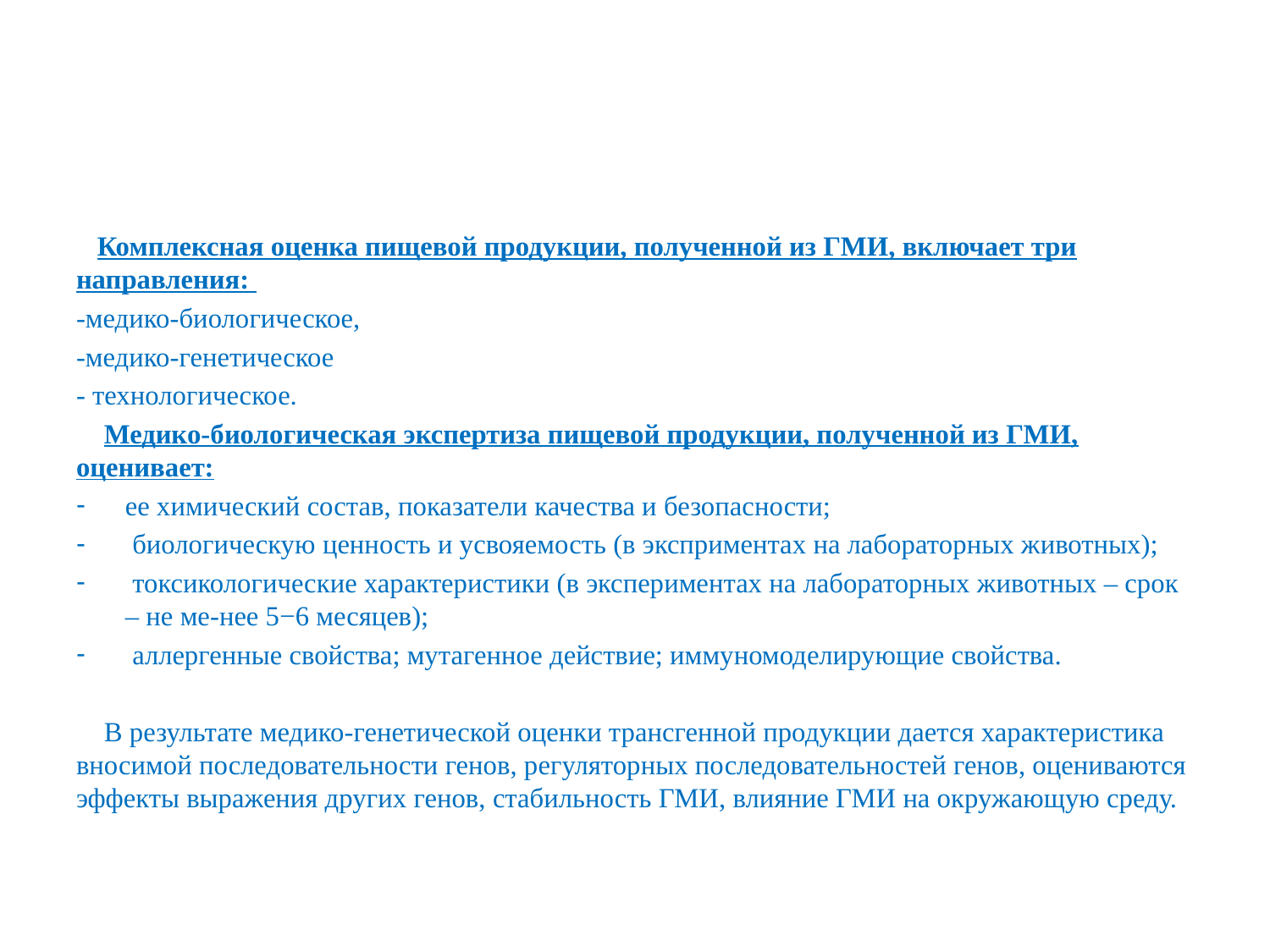

#
   Комплексная оценка пищевой продукции, полученной из ГМИ, включает три направления:
-медико-биологическое,
-медико-генетическое
- технологическое.
    Медико-биологическая экспертиза пищевой продукции, полученной из ГМИ, оценивает:
ее химический состав, показатели качества и безопасности;
 биологическую ценность и усвояемость (в эксприментах на лабораторных животных);
 токсикологические характеристики (в экспериментах на лабораторных животных – срок – не ме-нее 5−6 месяцев);
 аллергенные свойства; мутагенное действие; иммуномоделирующие свойства.

    В результате медико-генетической оценки трансгенной продукции дается характеристика вносимой последовательности генов, регуляторных последовательностей генов, оцениваются эффекты выражения других генов, стабильность ГМИ, влияние ГМИ на окружающую среду.